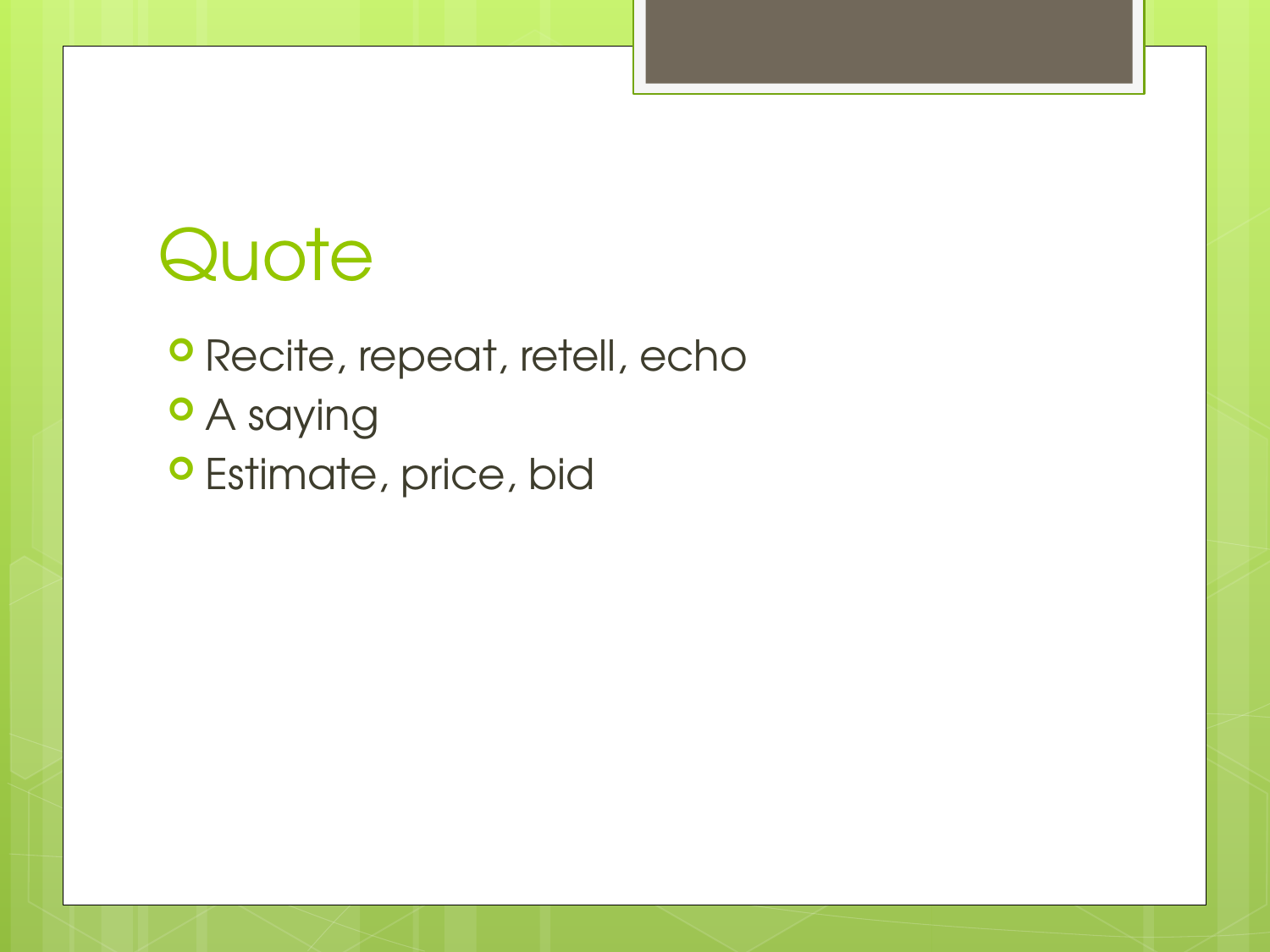

# Quote
Recite, repeat, retell, echo
A saying
Estimate, price, bid